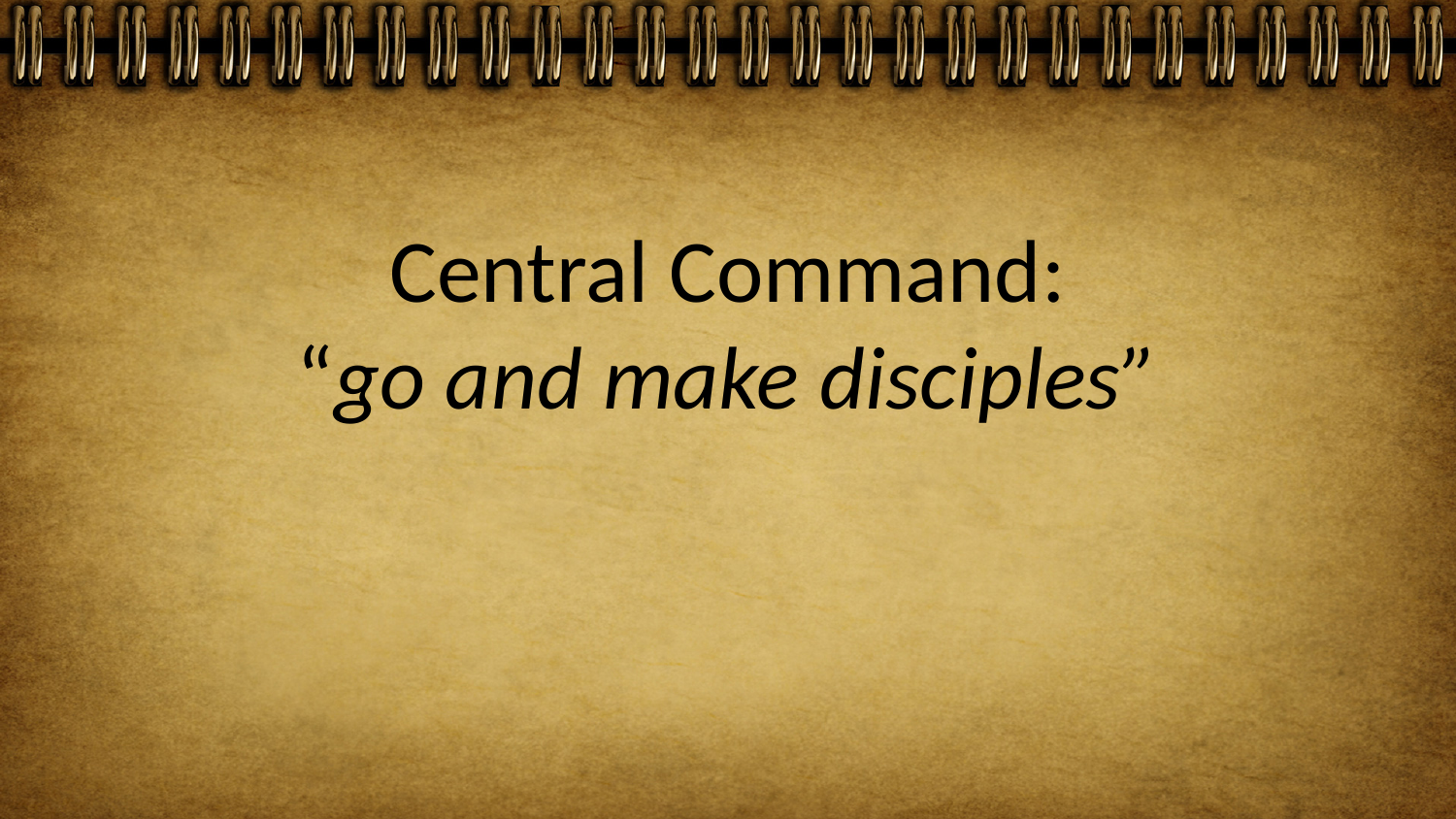

# Central Command: “go and make disciples”